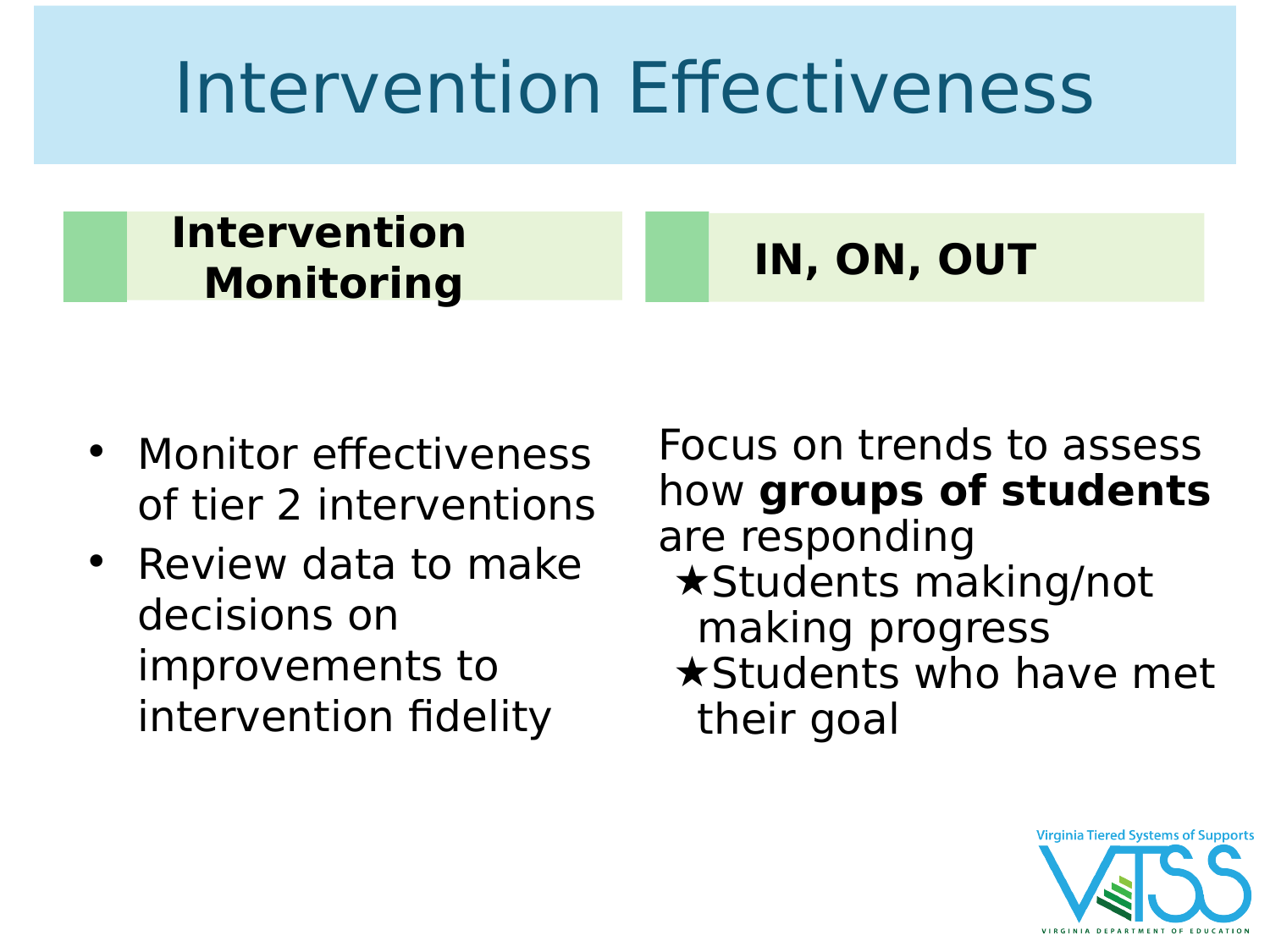

# Intervention Effectiveness
Intervention Monitoring
IN, ON, OUT
Focus on trends to assess how groups of students are responding
Students making/not making progress
Students who have met their goal
Monitor effectiveness of tier 2 interventions
Review data to make decisions on improvements to intervention fidelity